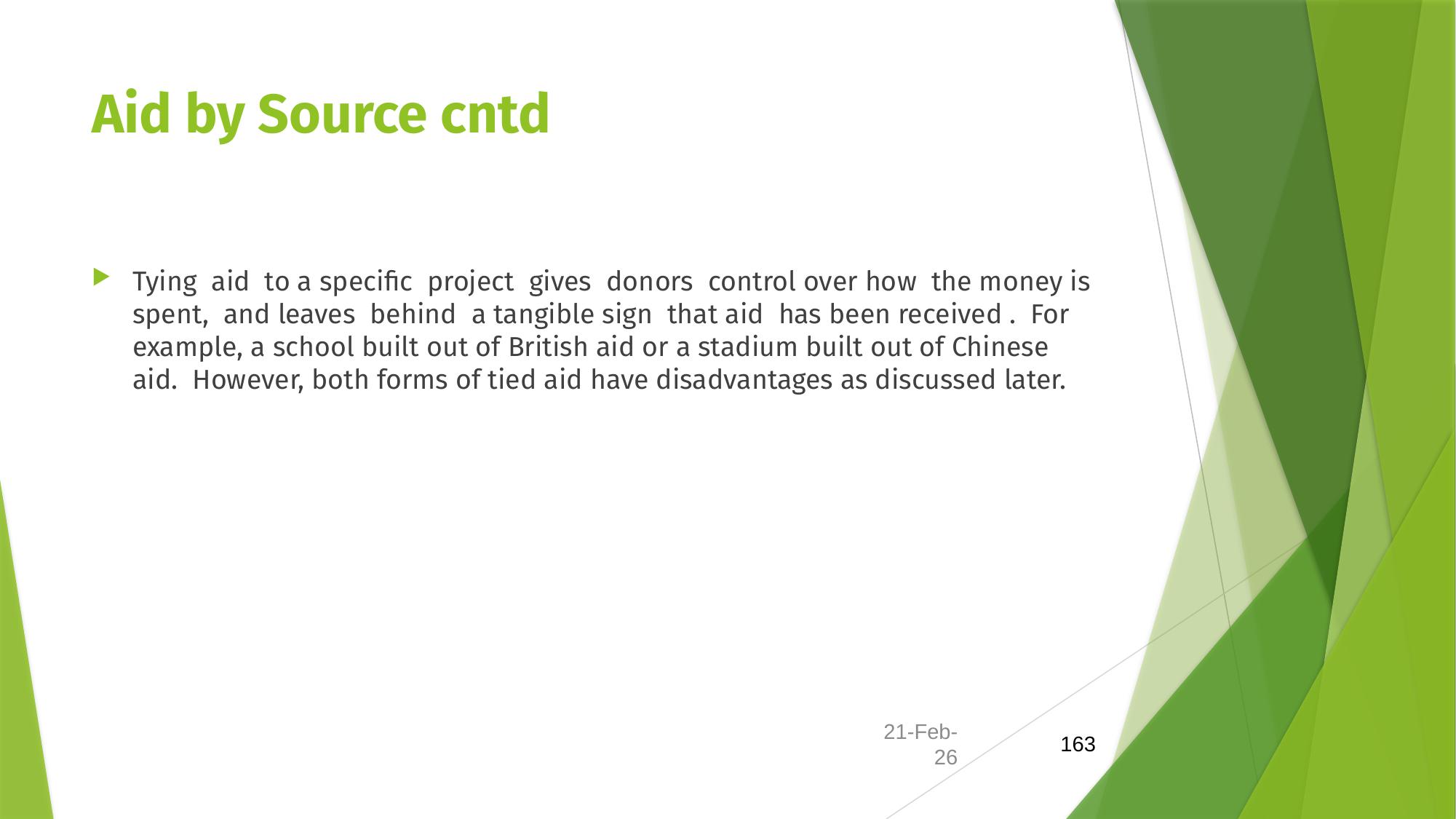

# Aid by Source cntd
Tying  aid  to a specific  project  gives  donors  control over how  the money is spent,  and leaves  behind  a tangible sign  that aid  has been received .  For example, a school built out of British aid or a stadium built out of Chinese aid.  However, both forms of tied aid have disadvantages as discussed later.

21-Feb-26
163